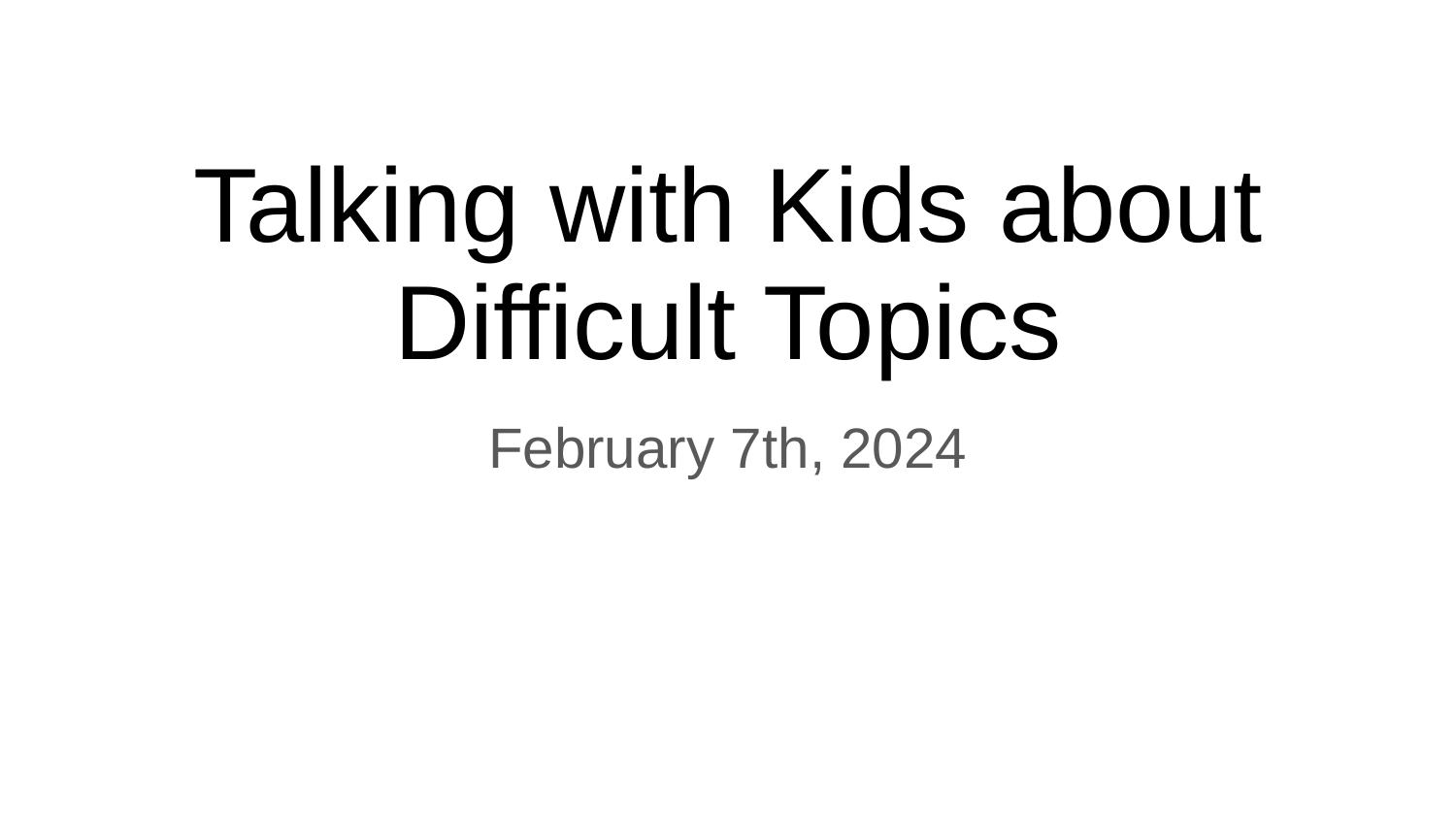

# Talking with Kids about Difficult Topics
February 7th, 2024